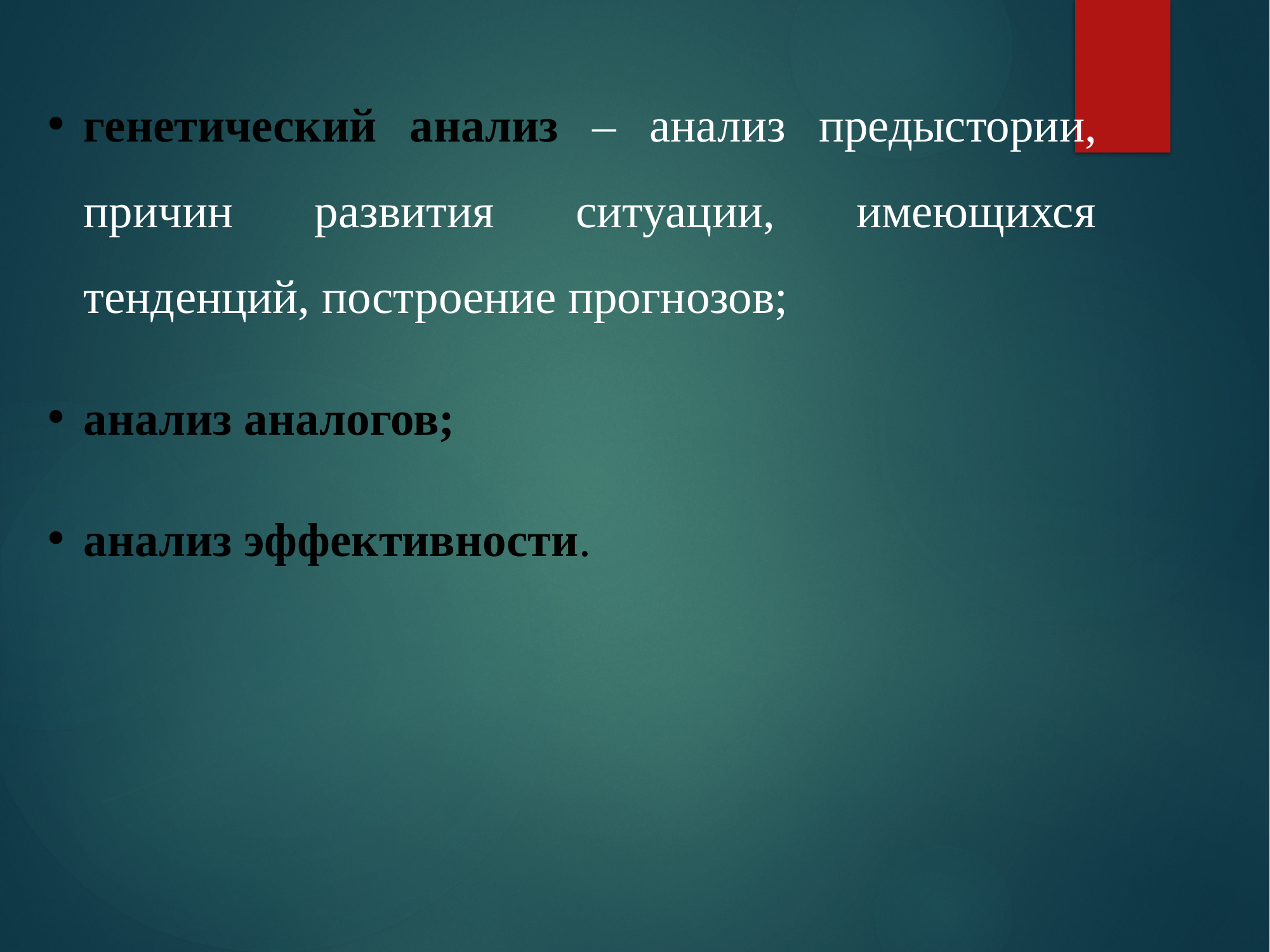

генетический анализ – анализ предыстории, причин развития ситуации, имеющихся тенденций, построение прогнозов;
анализ аналогов;
анализ эффективности.